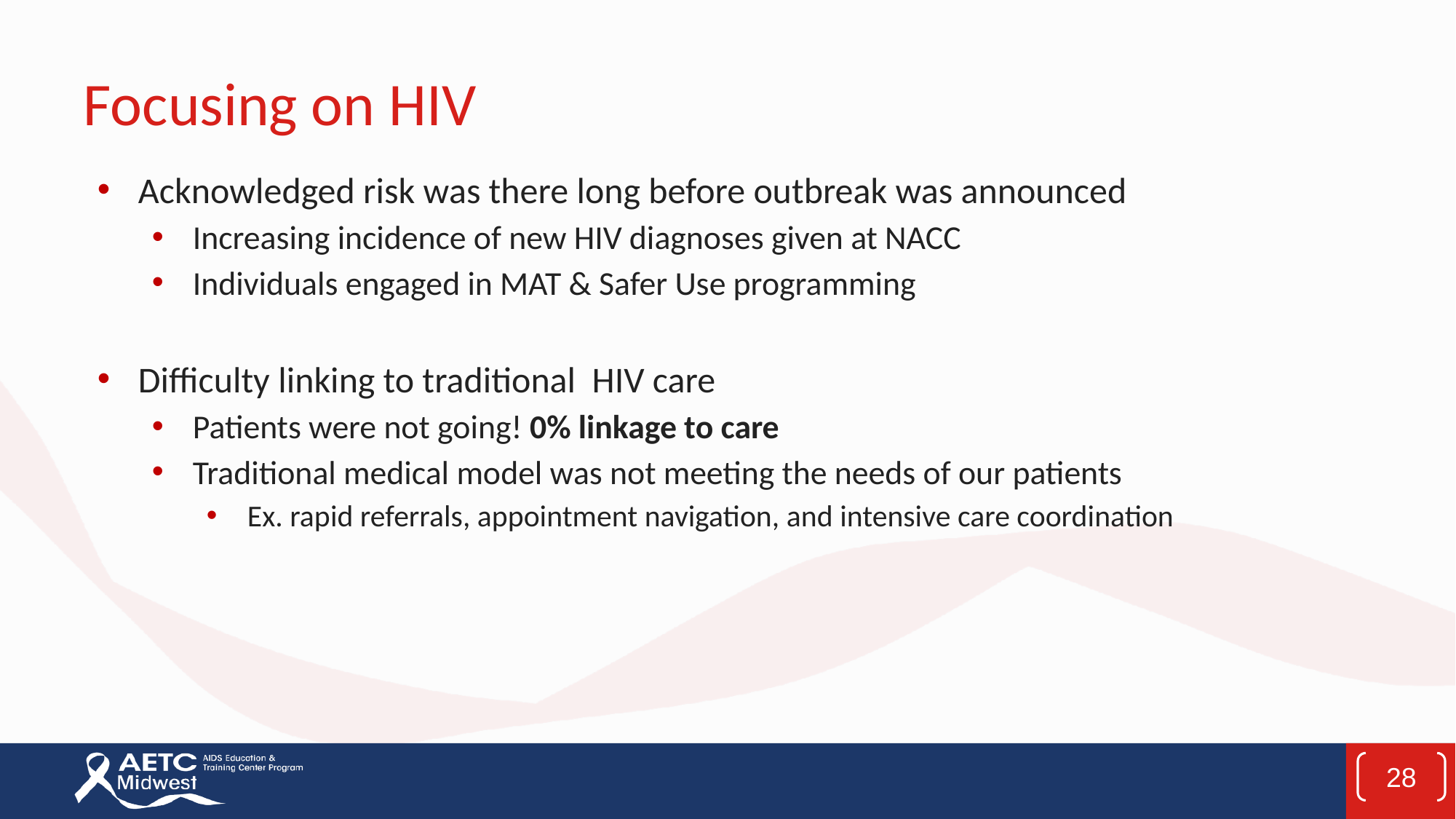

# Focusing on HIV
Acknowledged risk was there long before outbreak was announced
Increasing incidence of new HIV diagnoses given at NACC
Individuals engaged in MAT & Safer Use programming

Difficulty linking to traditional  HIV care
Patients were not going! 0% linkage to care
Traditional medical model was not meeting the needs of our patients
Ex. rapid referrals, appointment navigation, and intensive care coordination
28